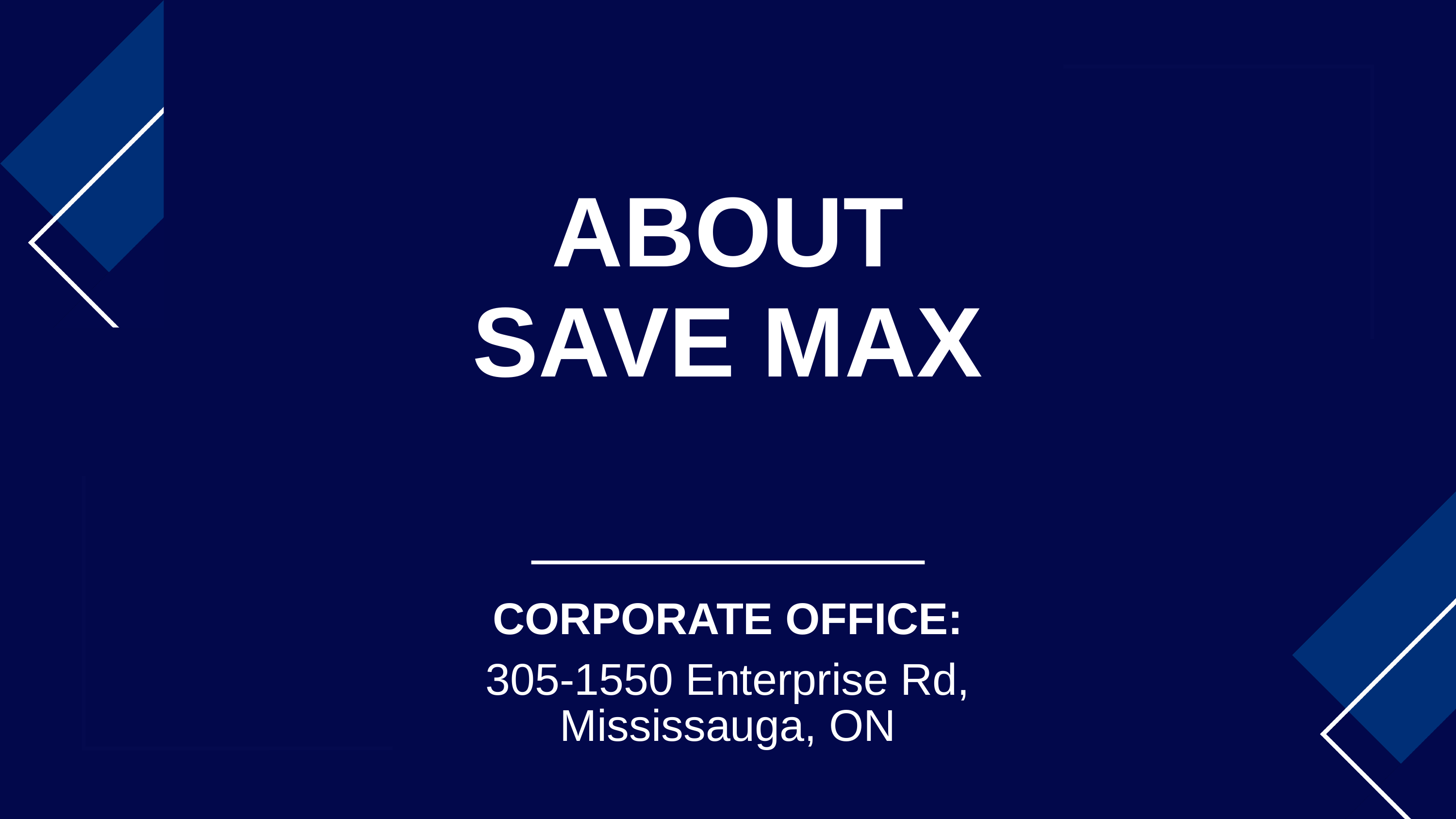

ABOUT
SAVE MAX

CORPORATE OFFICE:

305-1550 Enterprise Rd,
Mississauga, ON